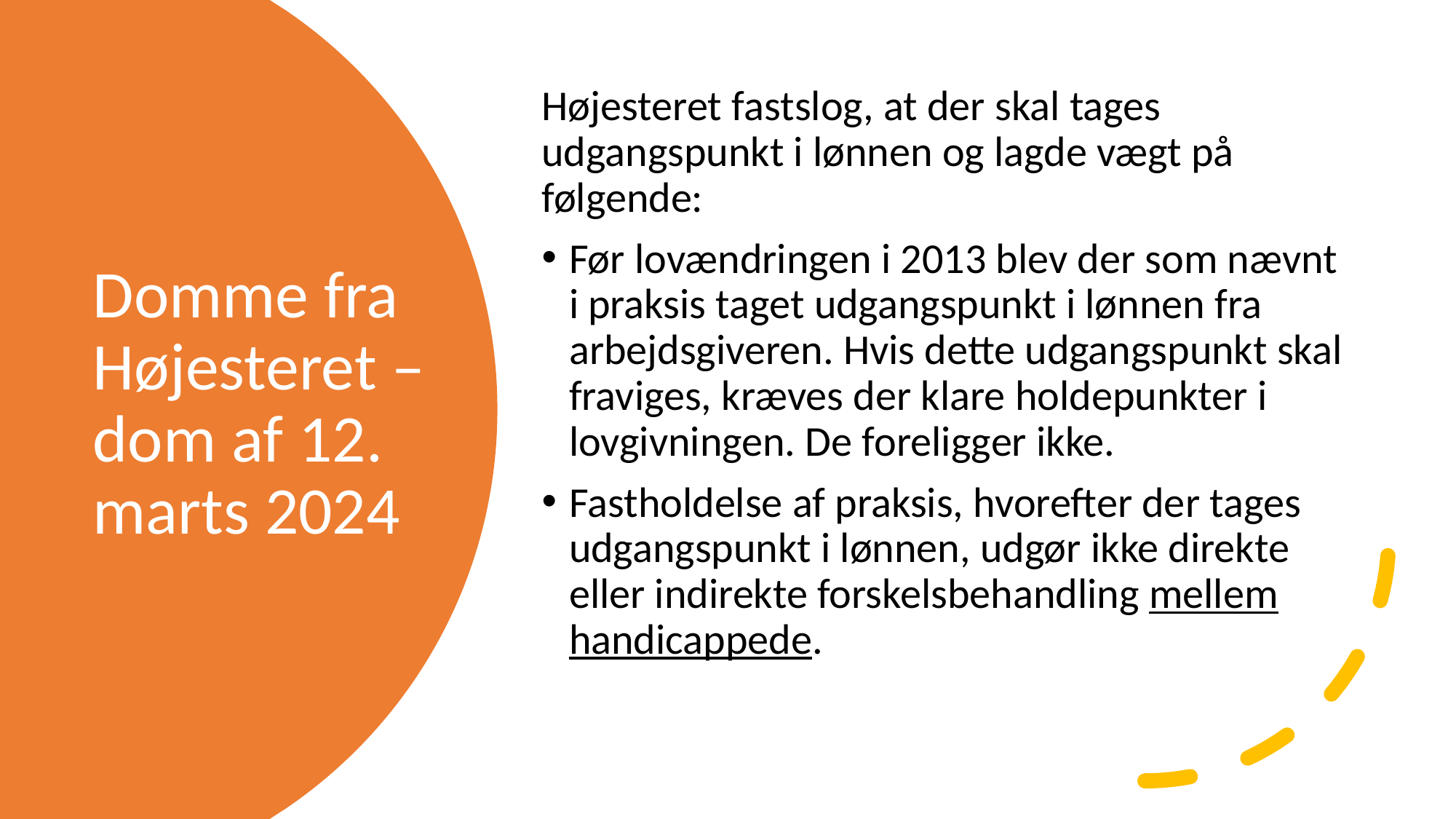

Højesteret fastslog, at der skal tages udgangspunkt i lønnen og lagde vægt på følgende:
Før lovændringen i 2013 blev der som nævnt i praksis taget udgangspunkt i lønnen fra arbejdsgiveren. Hvis dette udgangspunkt skal fraviges, kræves der klare holdepunkter i lovgivningen. De foreligger ikke.
Fastholdelse af praksis, hvorefter der tages udgangspunkt i lønnen, udgør ikke direkte eller indirekte forskelsbehandling mellem handicappede.

# Domme fra Højesteret – dom af 12. marts 2024